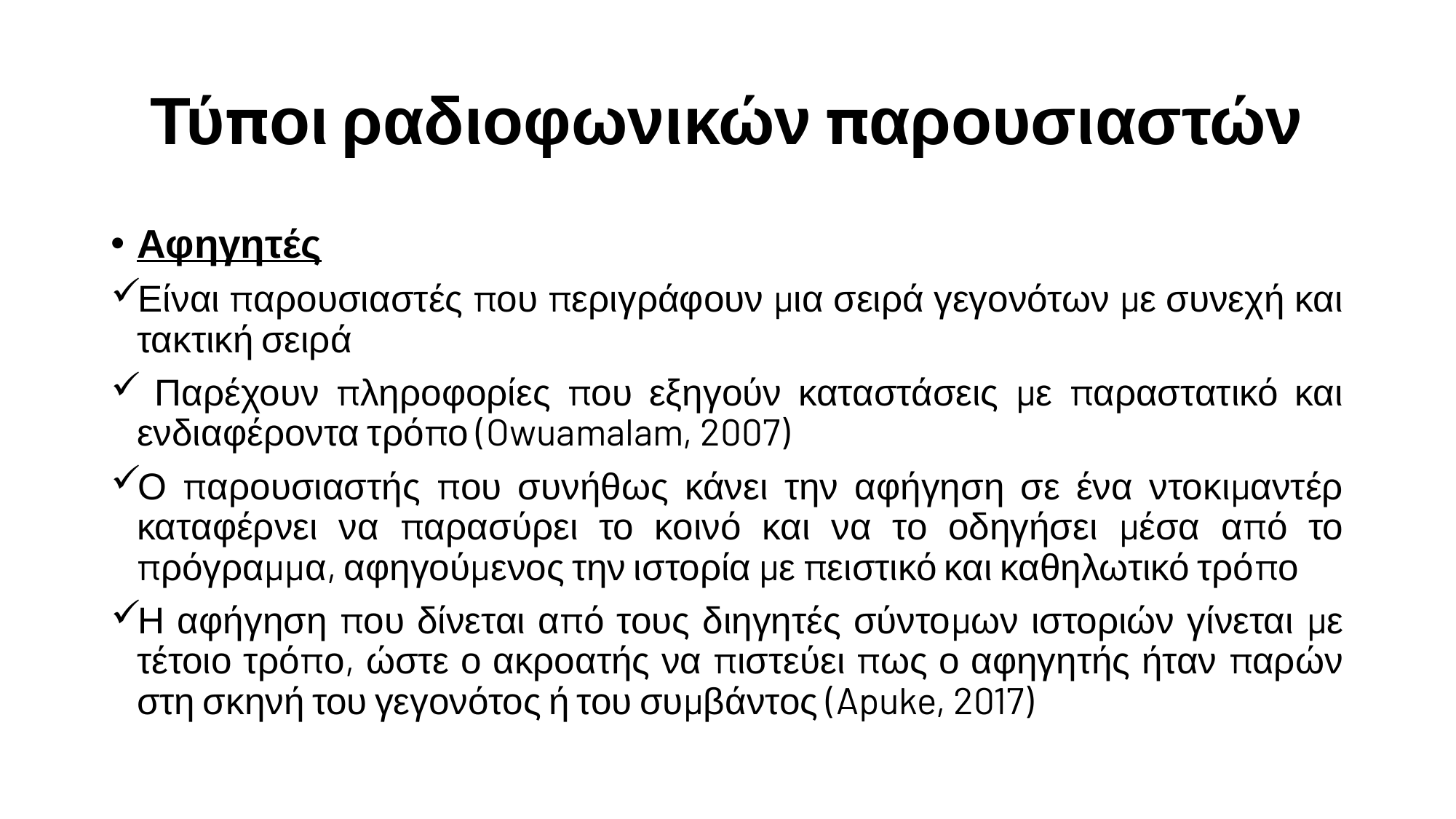

# Τύποι ραδιοφωνικών παρουσιαστών
Αφηγητές
Είναι παρουσιαστές που περιγράφουν μια σειρά γεγονότων με συνεχή και τακτική σειρά
 Παρέχουν πληροφορίες που εξηγούν καταστάσεις με παραστατικό και ενδιαφέροντα τρόπο (Owuamalam, 2007)
Ο παρουσιαστής που συνήθως κάνει την αφήγηση σε ένα ντοκιμαντέρ καταφέρνει να παρασύρει το κοινό και να το οδηγήσει μέσα από το πρόγραμμα, αφηγούμενος την ιστορία με πειστικό και καθηλωτικό τρόπο
Η αφήγηση που δίνεται από τους διηγητές σύντομων ιστοριών γίνεται με τέτοιο τρόπο, ώστε ο ακροατής να πιστεύει πως ο αφηγητής ήταν παρών στη σκηνή του γεγονότος ή του συμβάντος (Apuke, 2017)